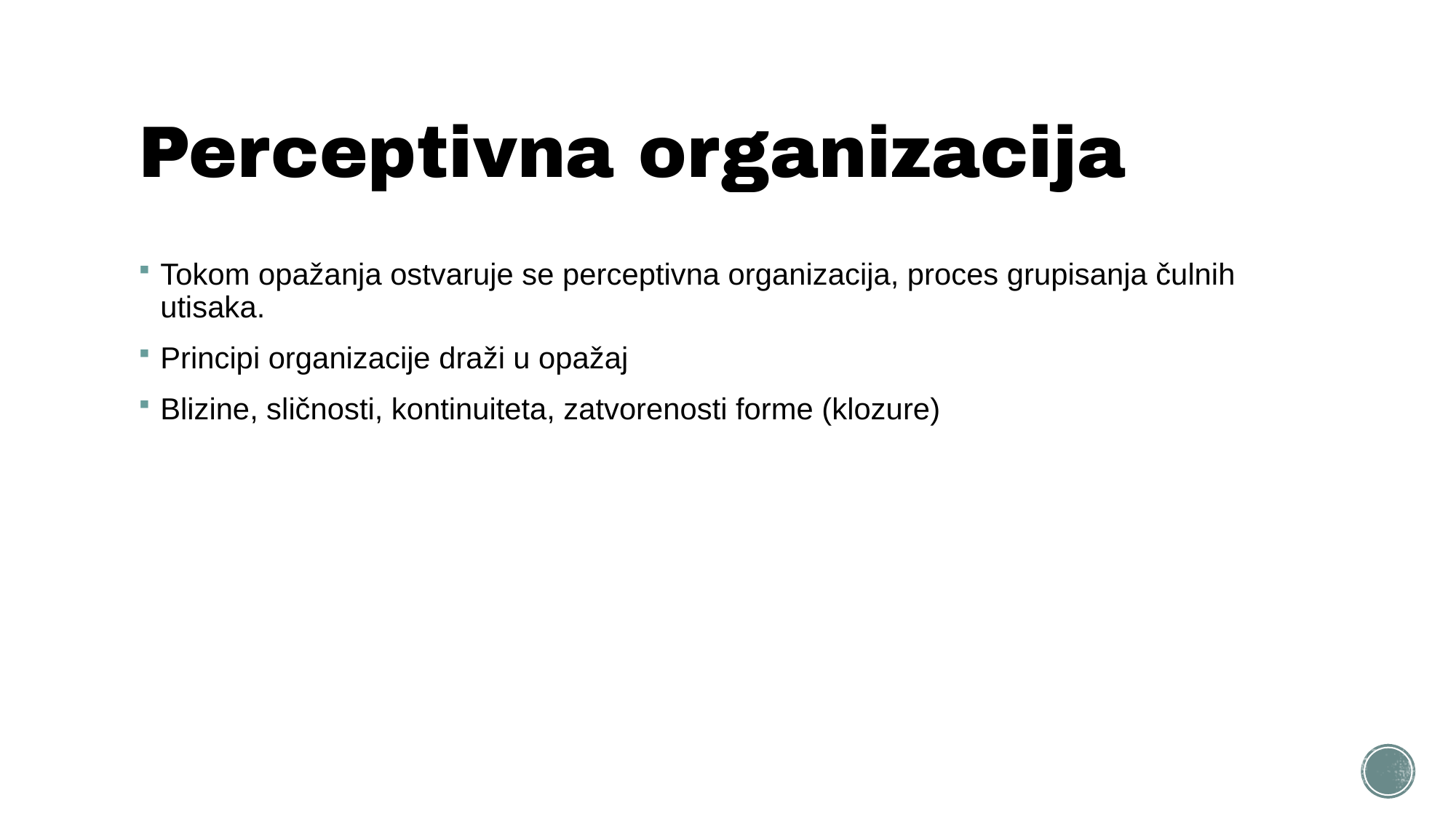

# Perceptivna organizacija
Tokom opažanja ostvaruje se perceptivna organizacija, proces grupisanja čulnih utisaka.
Principi organizacije draži u opažaj
Blizine, sličnosti, kontinuiteta, zatvorenosti forme (klozure)